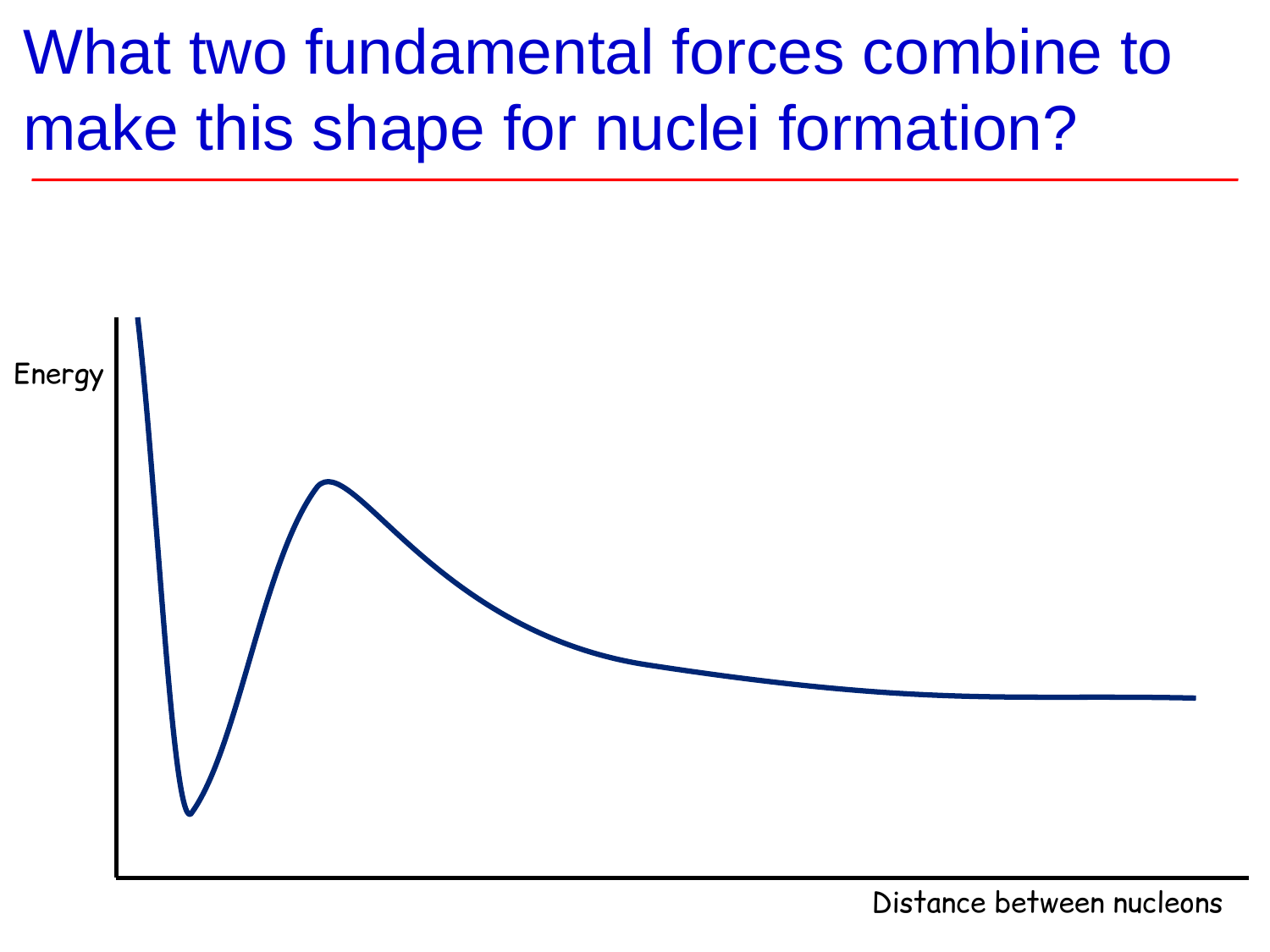

# What two fundamental forces combine to make this shape for nuclei formation?

Energy
Distance between nucleons